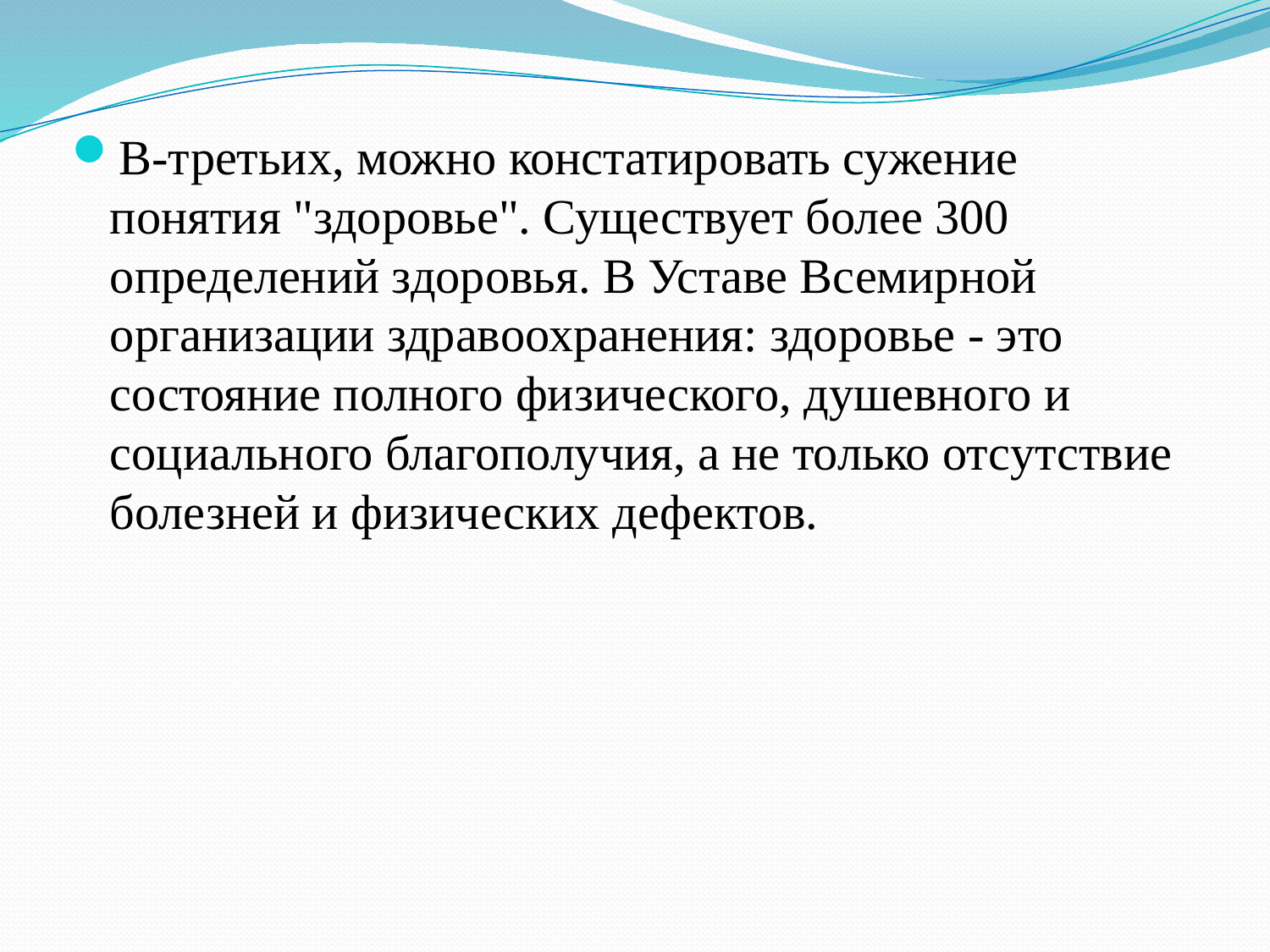

В-третьих, можно констатировать сужение понятия "здоровье". Существует более 300 определений здоровья. В Уставе Всемирной организации здравоохранения: здоровье - это состояние полного физического, душевного и социального благополучия, а не только отсутствие болезней и физических дефектов.